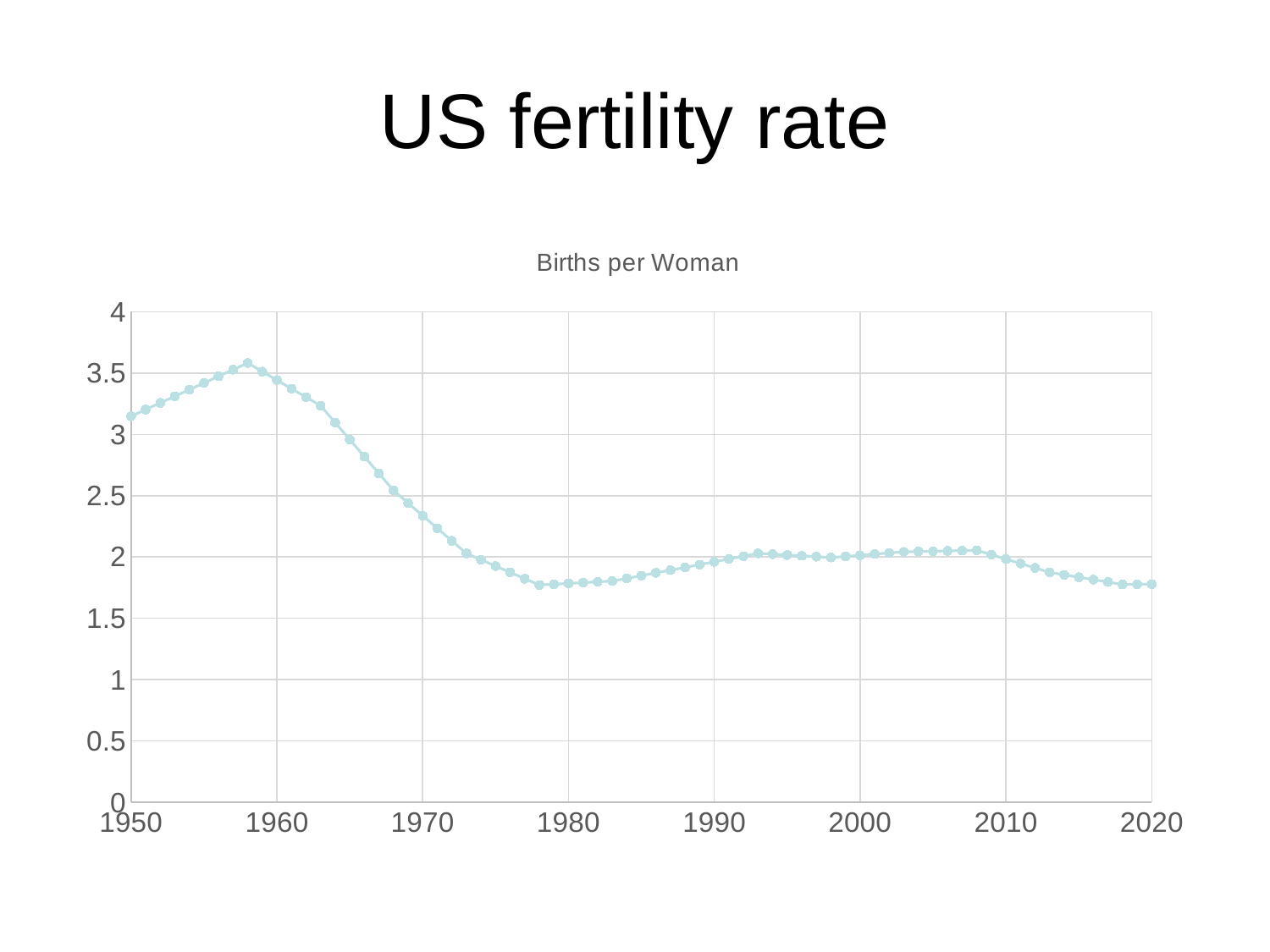

# US fertility rate

### Chart:

| Category |  Births per Woman |
|---|---|